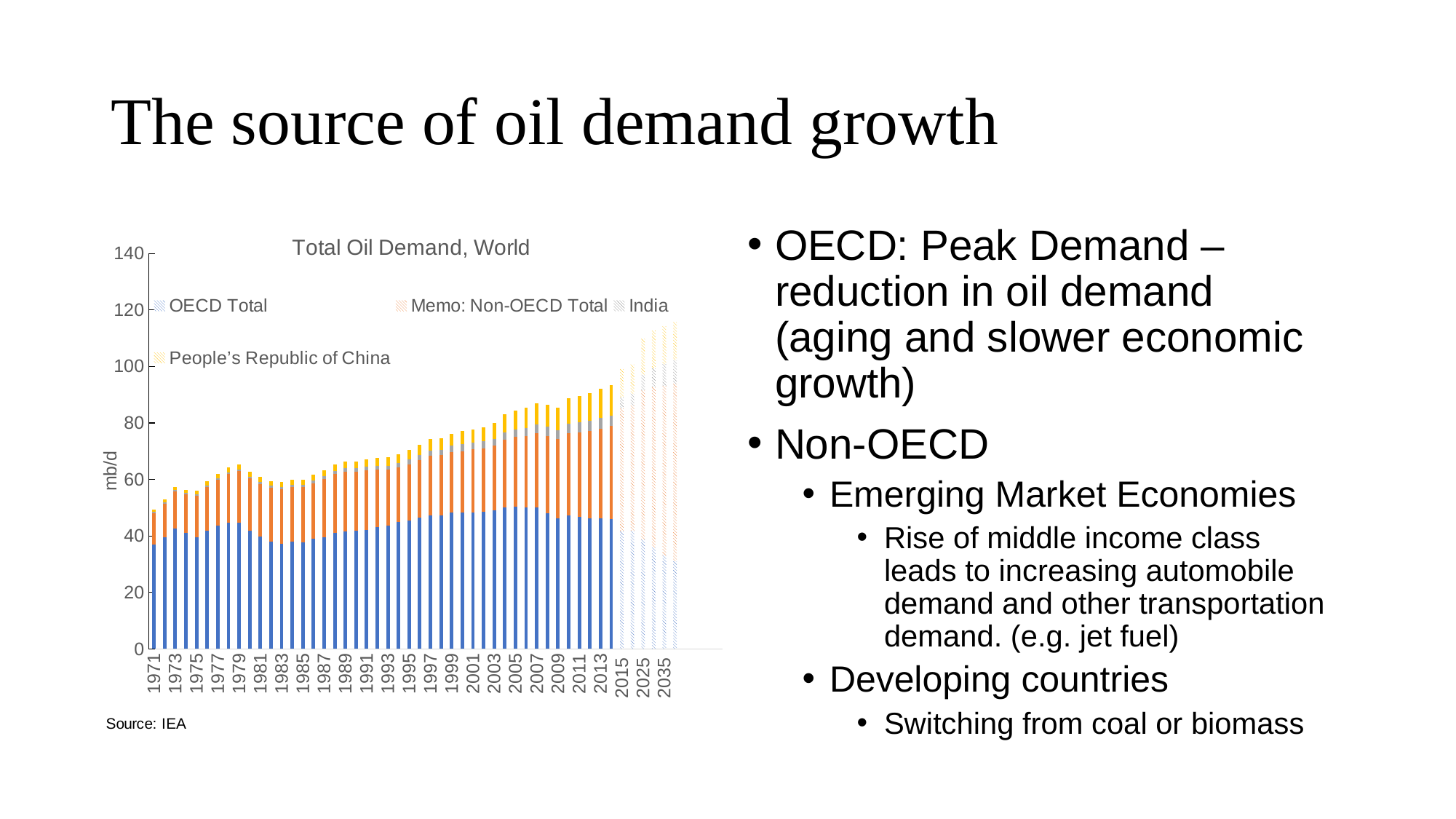

# The source of oil demand growth

[unsupported chart]

OECD: Peak Demand – reduction in oil demand (aging and slower economic growth)
Non-OECD
Emerging Market Economies
Rise of middle income class  leads to increasing automobile demand and other transportation demand. (e.g. jet fuel)
Developing countries
Switching from coal or biomass